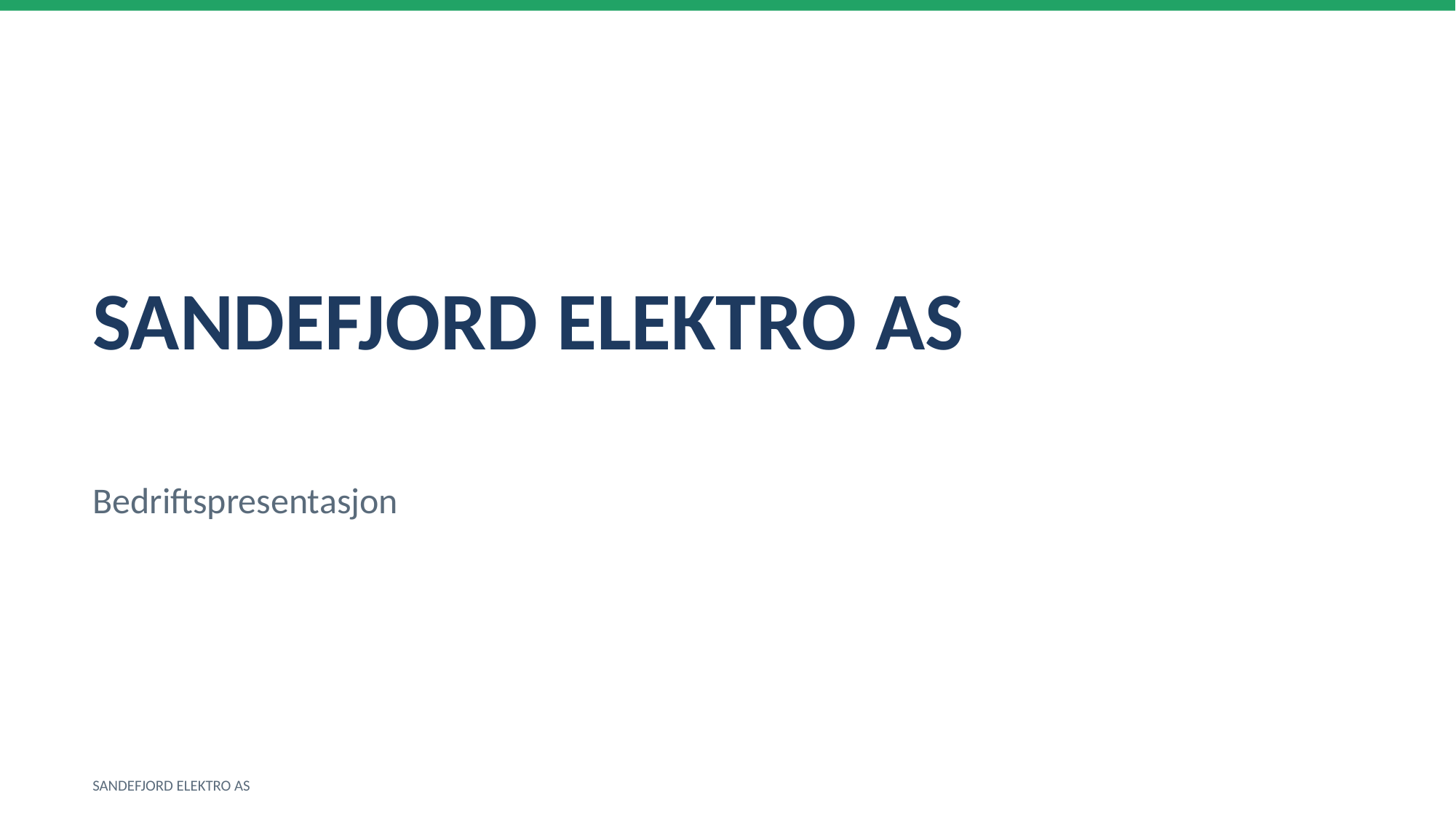

SANDEFJORD ELEKTRO AS
Bedriftspresentasjon
SANDEFJORD ELEKTRO AS